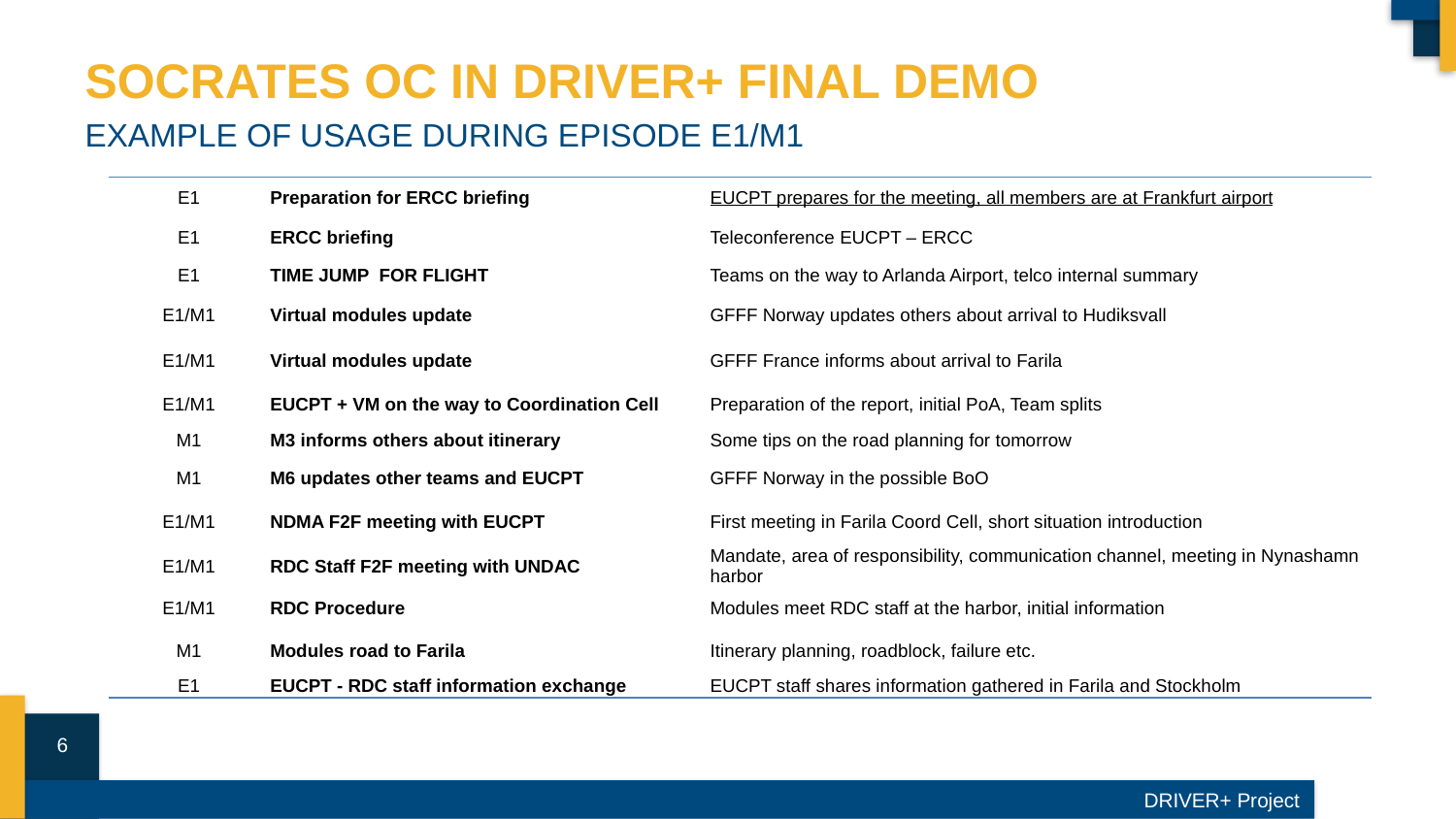

# Socrates OC In DRIVER+ FINAL DEMO
EXAMPLE of Usage during Episode E1/M1

| E1 | Preparation for ERCC briefing | EUCPT prepares for the meeting, all members are at Frankfurt airport |
| --- | --- | --- |
| E1 | ERCC briefing | Teleconference EUCPT – ERCC |
| E1 | TIME JUMP FOR FLIGHT | Teams on the way to Arlanda Airport, telco internal summary |
| E1/M1 | Virtual modules update | GFFF Norway updates others about arrival to Hudiksvall |
| E1/M1 | Virtual modules update | GFFF France informs about arrival to Farila |
| E1/M1 | EUCPT + VM on the way to Coordination Cell | Preparation of the report, initial PoA, Team splits |
| M1 | M3 informs others about itinerary | Some tips on the road planning for tomorrow |
| M1 | M6 updates other teams and EUCPT | GFFF Norway in the possible BoO |
| E1/M1 | NDMA F2F meeting with EUCPT | First meeting in Farila Coord Cell, short situation introduction |
| E1/M1 | RDC Staff F2F meeting with UNDAC | Mandate, area of responsibility, communication channel, meeting in Nynashamn harbor |
| E1/M1 | RDC Procedure | Modules meet RDC staff at the harbor, initial information |
| M1 | Modules road to Farila | Itinerary planning, roadblock, failure etc. |
| E1 | EUCPT - RDC staff information exchange | EUCPT staff shares information gathered in Farila and Stockholm |
6
DRIVER+ Project